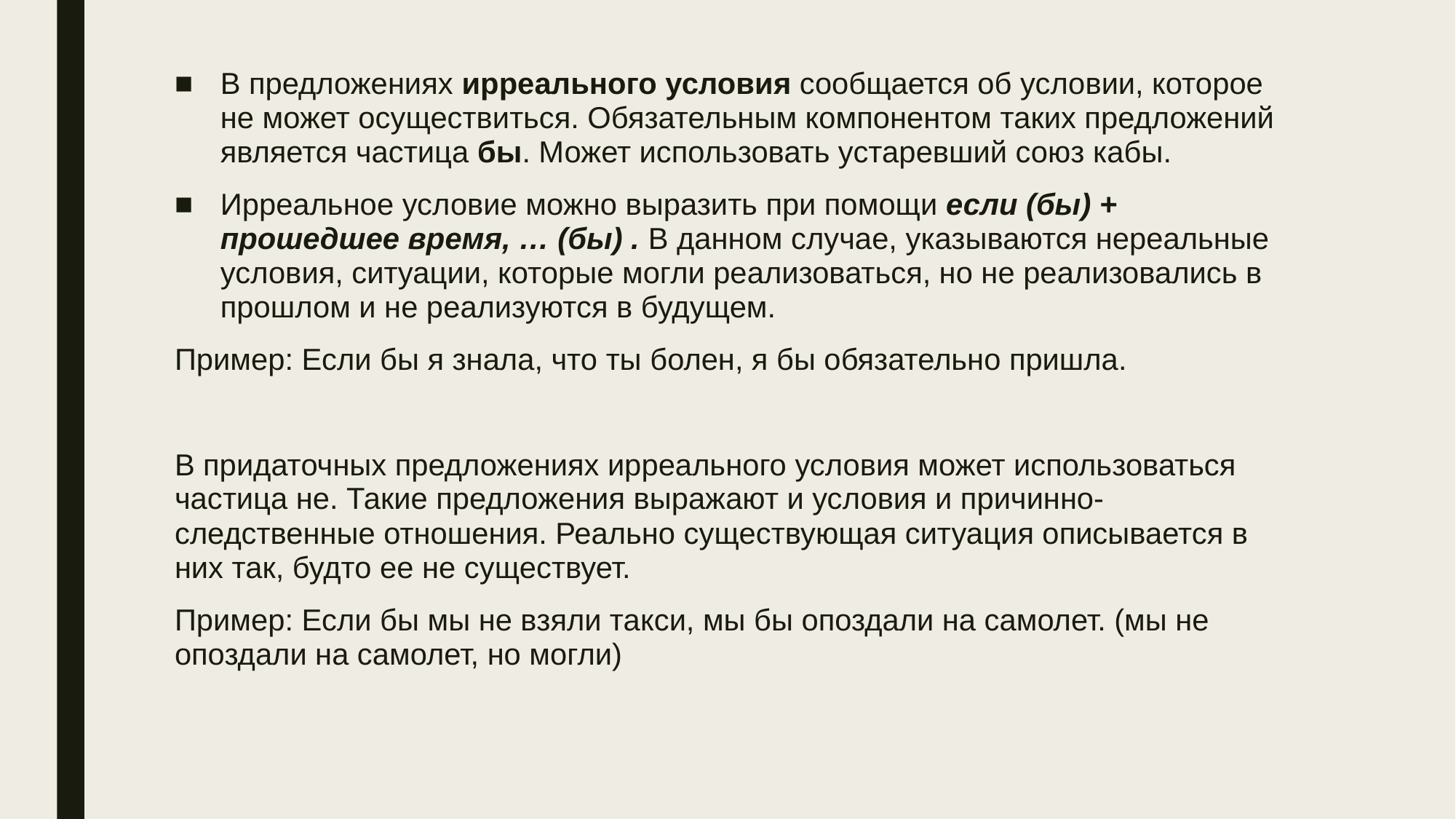

В предложениях ирреального условия сообщается об условии, которое не может осуществиться. Обязательным компонентом таких предложений является частица бы. Может использовать устаревший союз кабы.
Ирреальное условие можно выразить при помощи если (бы) + прошедшее время, … (бы) . В данном случае, указываются нереальные условия, ситуации, которые могли реализоваться, но не реализовались в прошлом и не реализуются в будущем.
Пример: Если бы я знала, что ты болен, я бы обязательно пришла.

В придаточных предложениях ирреального условия может использоваться частица не. Такие предложения выражают и условия и причинно-следственные отношения. Реально существующая ситуация описывается в них так, будто ее не существует.
Пример: Если бы мы не взяли такси, мы бы опоздали на самолет. (мы не опоздали на самолет, но могли)